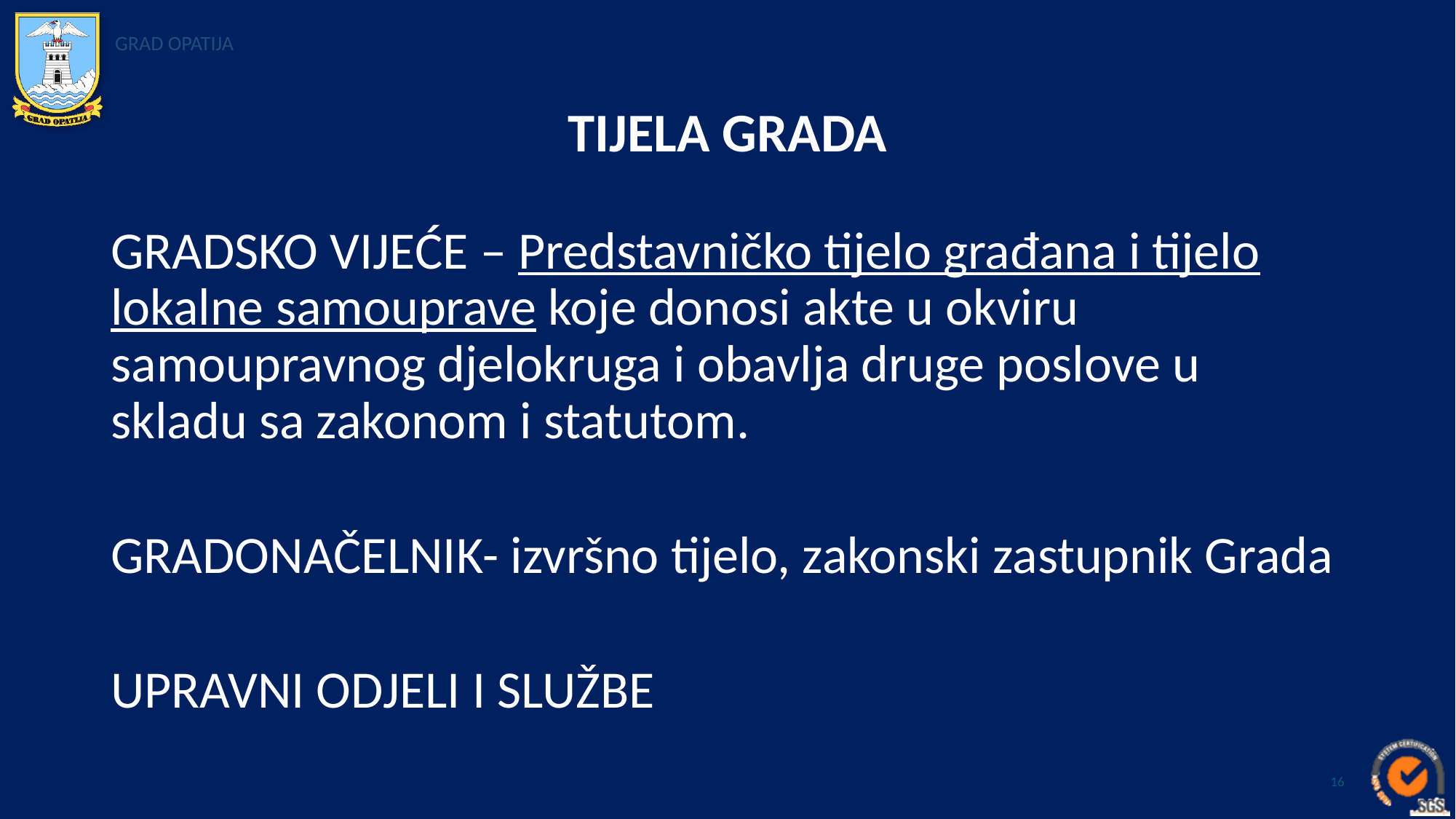

# TIJELA GRADA
GRADSKO VIJEĆE – Predstavničko tijelo građana i tijelo lokalne samouprave koje donosi akte u okviru samoupravnog djelokruga i obavlja druge poslove u skladu sa zakonom i statutom.

GRADONAČELNIK- izvršno tijelo, zakonski zastupnik Grada

UPRAVNI ODJELI I SLUŽBE
16